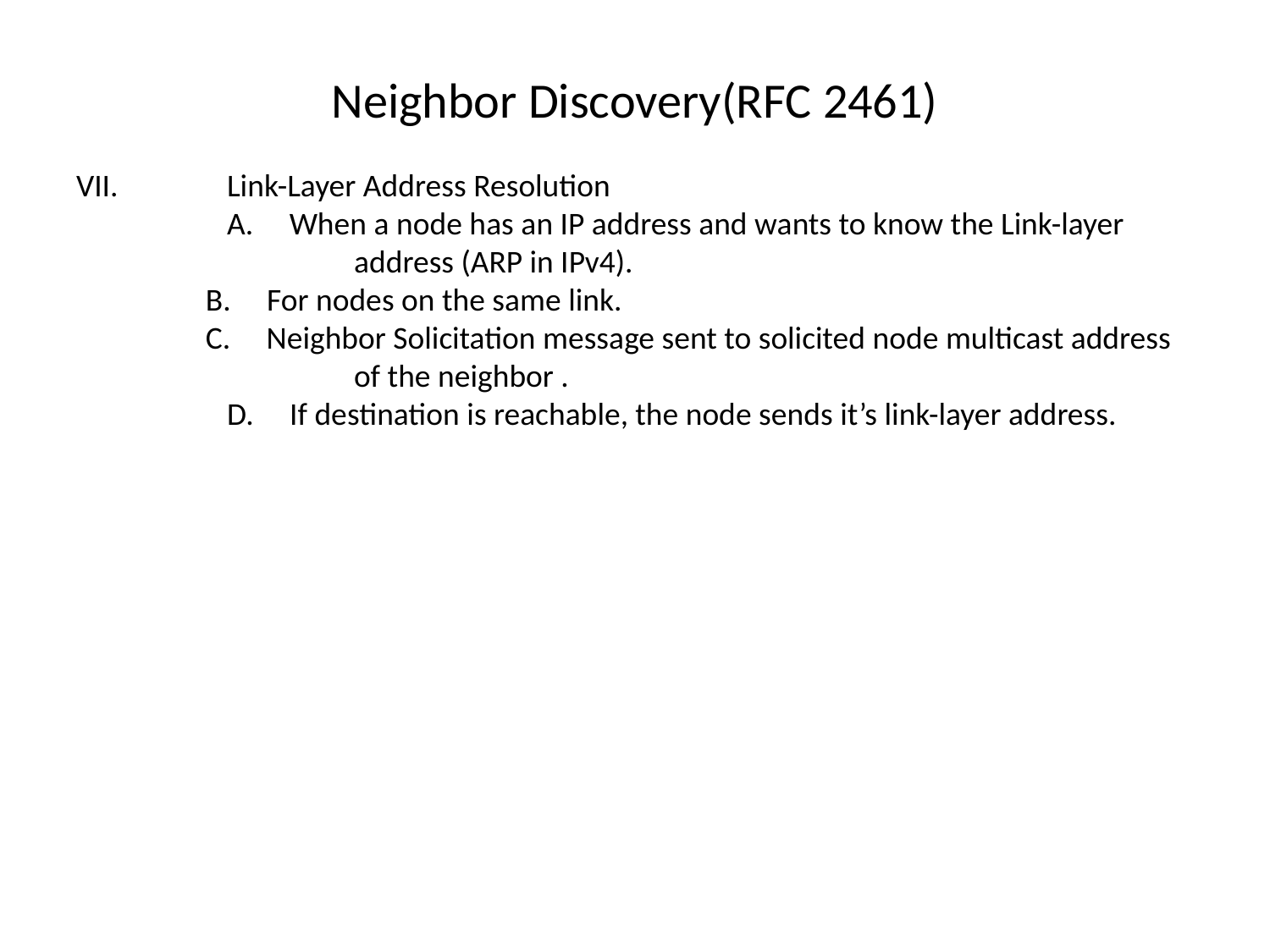

# Neighbor Discovery(RFC 2461)
VII.	Link-Layer Address Resolution
         	A.     When a node has an IP address and wants to know the Link-layer 		address (ARP in IPv4).
                  B.     For nodes on the same link.
                  C.     Neighbor Solicitation message sent to solicited node multicast address 		of the neighbor .
         	D.     If destination is reachable, the node sends it’s link-layer address.